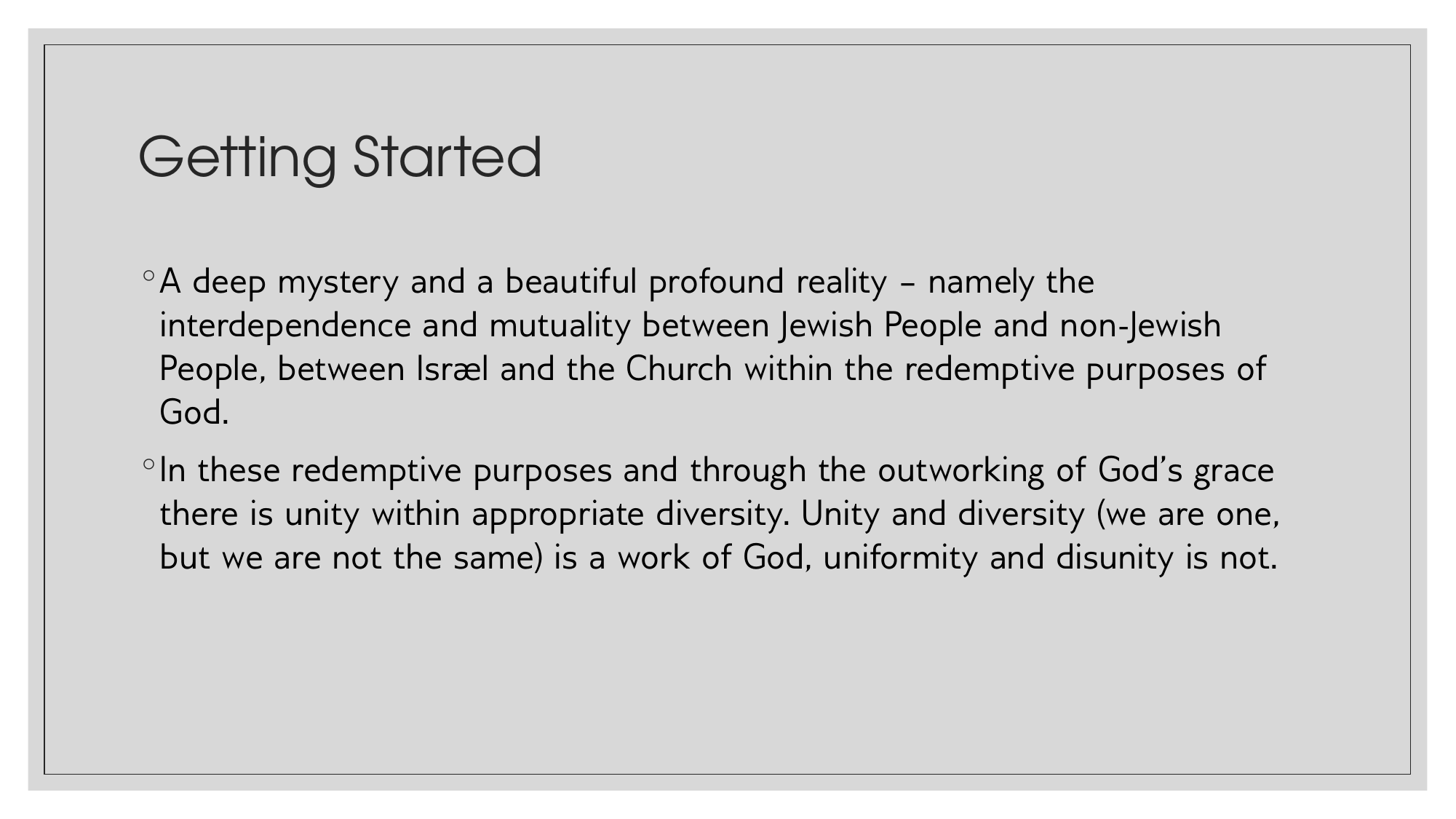

# Getting Started
A deep mystery and a beautiful profound reality – namely the interdependence and mutuality between Jewish People and non-Jewish People, between Israel and the Church within the redemptive purposes of God.
In these redemptive purposes and through the outworking of God’s grace there is unity within appropriate diversity. Unity and diversity (we are one, but we are not the same) is a work of God, uniformity and disunity is not.